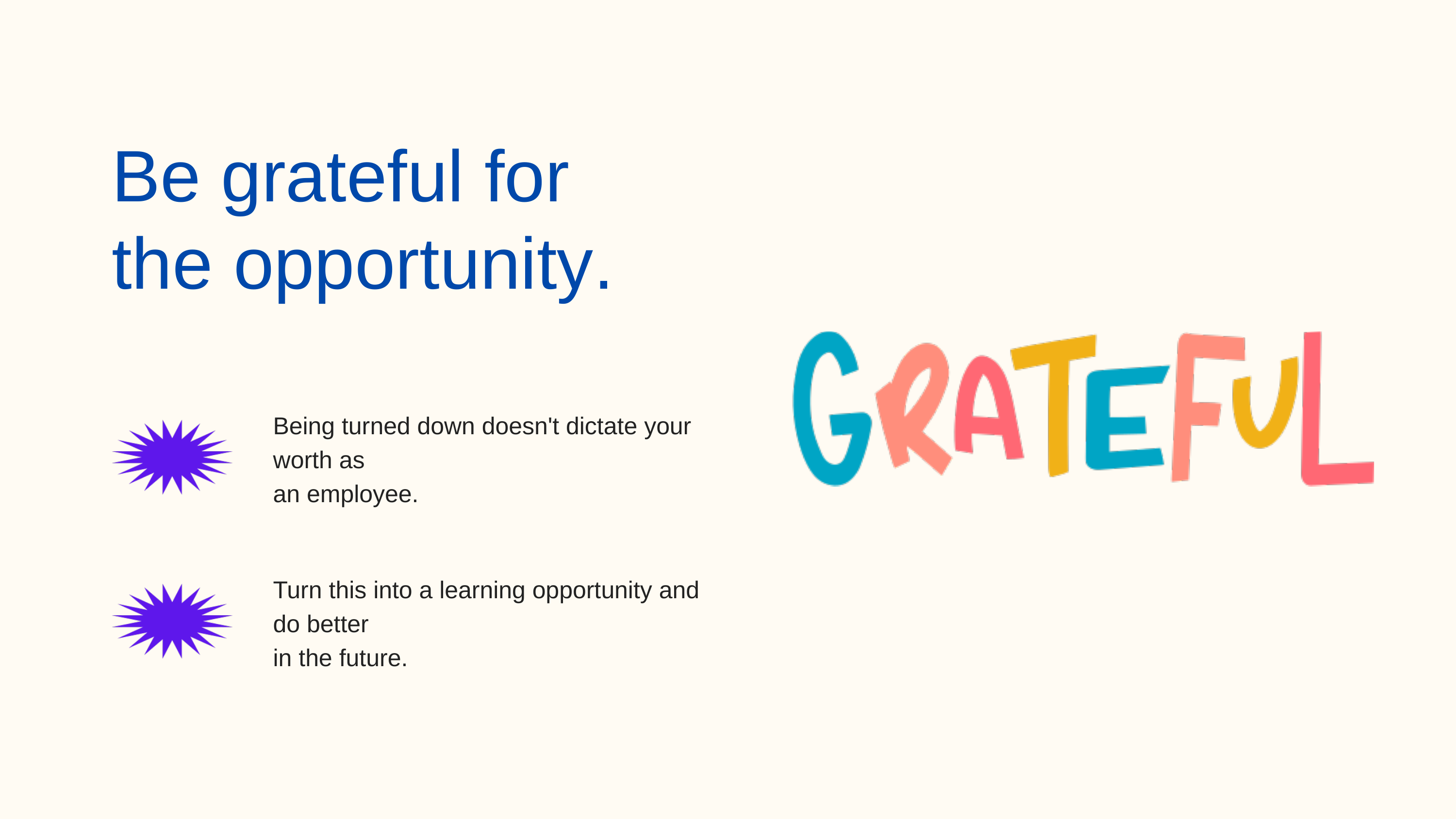

Be grateful for
the opportunity.

Being turned down doesn't dictate your worth as
an employee.

Turn this into a learning opportunity and do better
in the future.